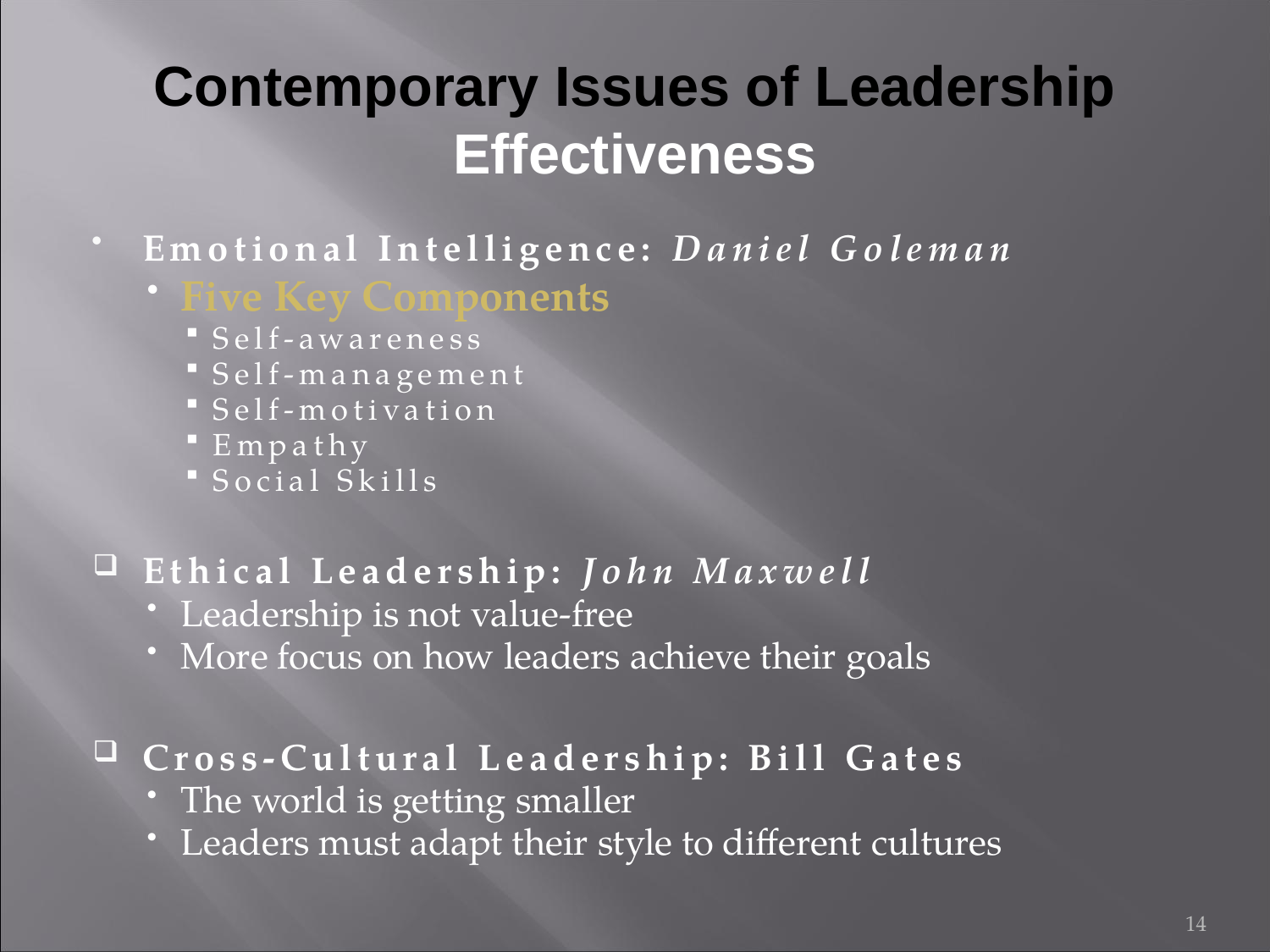

# Contemporary Issues of Leadership Effectiveness
Emotional Intelligence: Daniel Goleman
Five Key Components
Self-awareness
Self-management
Self-motivation
Empathy
Social Skills

Ethical Leadership: John Maxwell
Leadership is not value-free
More focus on how leaders achieve their goals

Cross-Cultural Leadership: Bill Gates
The world is getting smaller
Leaders must adapt their style to different cultures

14